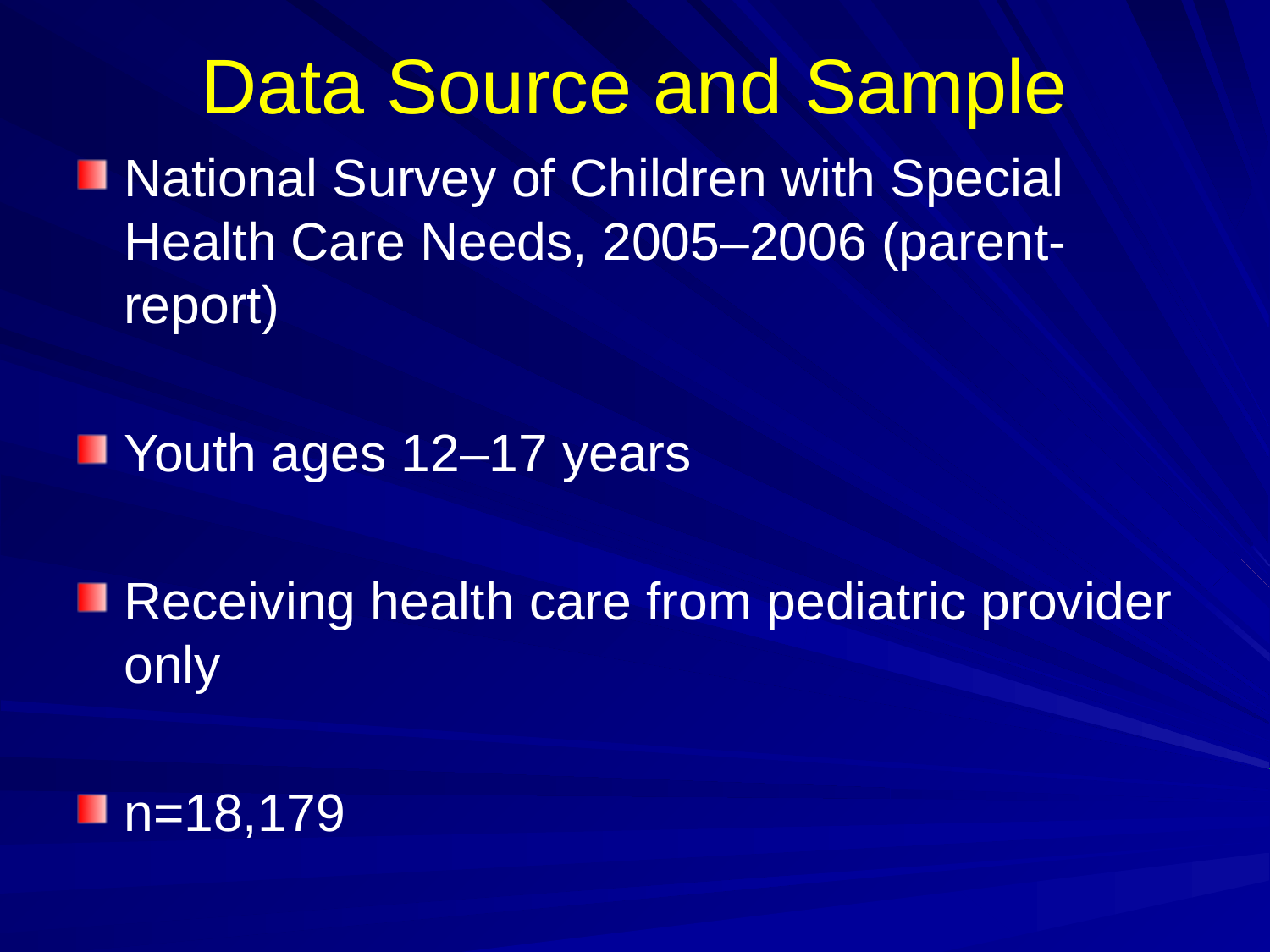

# Data Source and Sample
National Survey of Children with Special Health Care Needs, 2005–2006 (parent-report)

Youth ages 12–17 years

Receiving health care from pediatric provider only

n=18,179